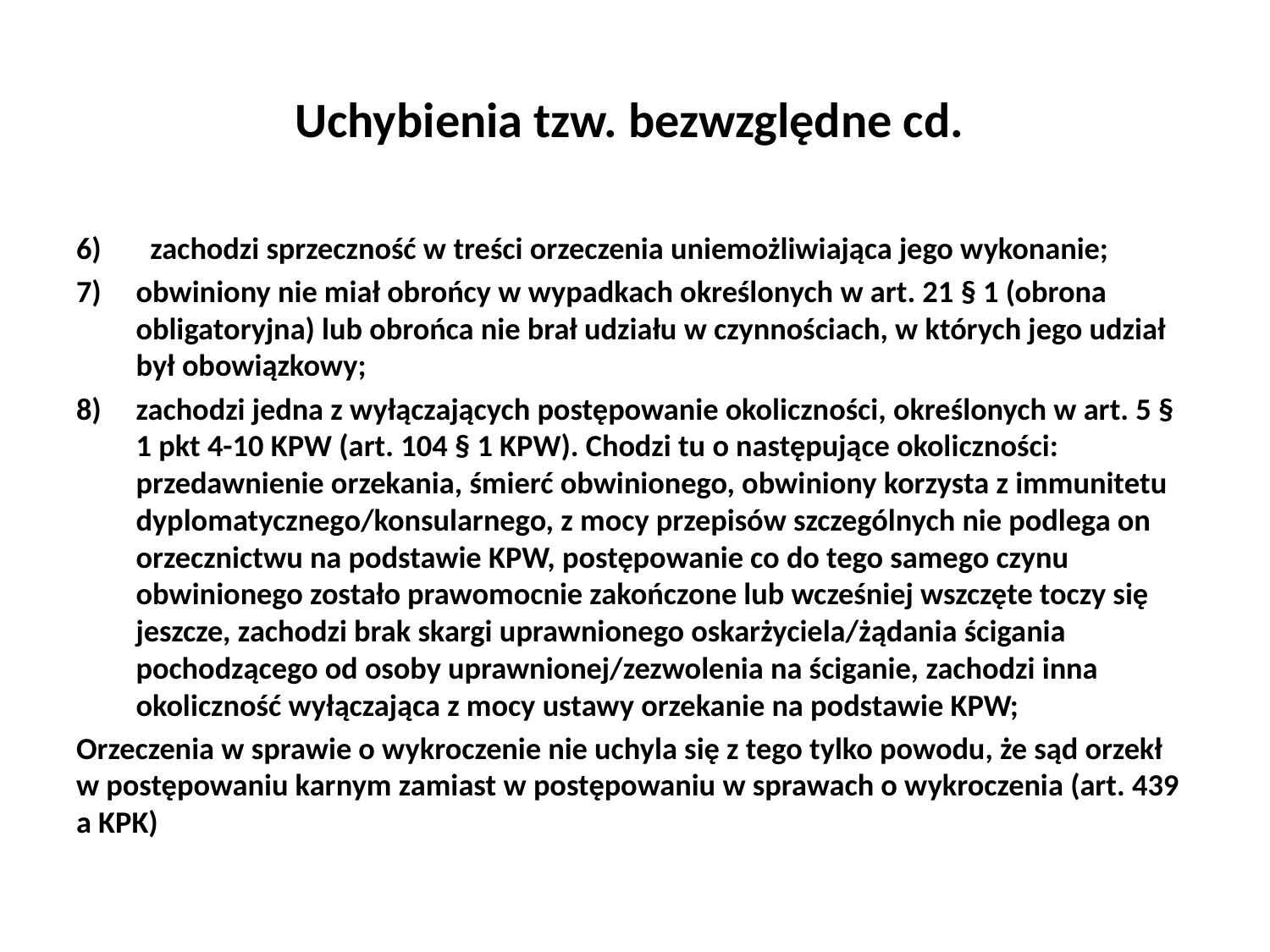

# Uchybienia tzw. bezwzględne cd.
6)       zachodzi sprzeczność w treści orzeczenia uniemożliwiająca jego wykonanie;
obwiniony nie miał obrońcy w wypadkach określonych w art. 21 § 1 (obrona obligatoryjna) lub obrońca nie brał udziału w czynnościach, w których jego udział był obowiązkowy;
zachodzi jedna z wyłączających postępowanie okoliczności, określonych w art. 5 § 1 pkt 4-10 KPW (art. 104 § 1 KPW). Chodzi tu o następujące okoliczności: przedawnienie orzekania, śmierć obwinionego, obwiniony korzysta z immunitetu dyplomatycznego/konsularnego, z mocy przepisów szczególnych nie podlega on orzecznictwu na podstawie KPW, postępowanie co do tego samego czynu obwinionego zostało prawomocnie zakończone lub wcześniej wszczęte toczy się jeszcze, zachodzi brak skargi uprawnionego oskarżyciela/żądania ścigania pochodzącego od osoby uprawnionej/zezwolenia na ściganie, zachodzi inna okoliczność wyłączająca z mocy ustawy orzekanie na podstawie KPW;
Orzeczenia w sprawie o wykroczenie nie uchyla się z tego tylko powodu, że sąd orzekł w postępowaniu karnym zamiast w postępowaniu w sprawach o wykroczenia (art. 439 a KPK)